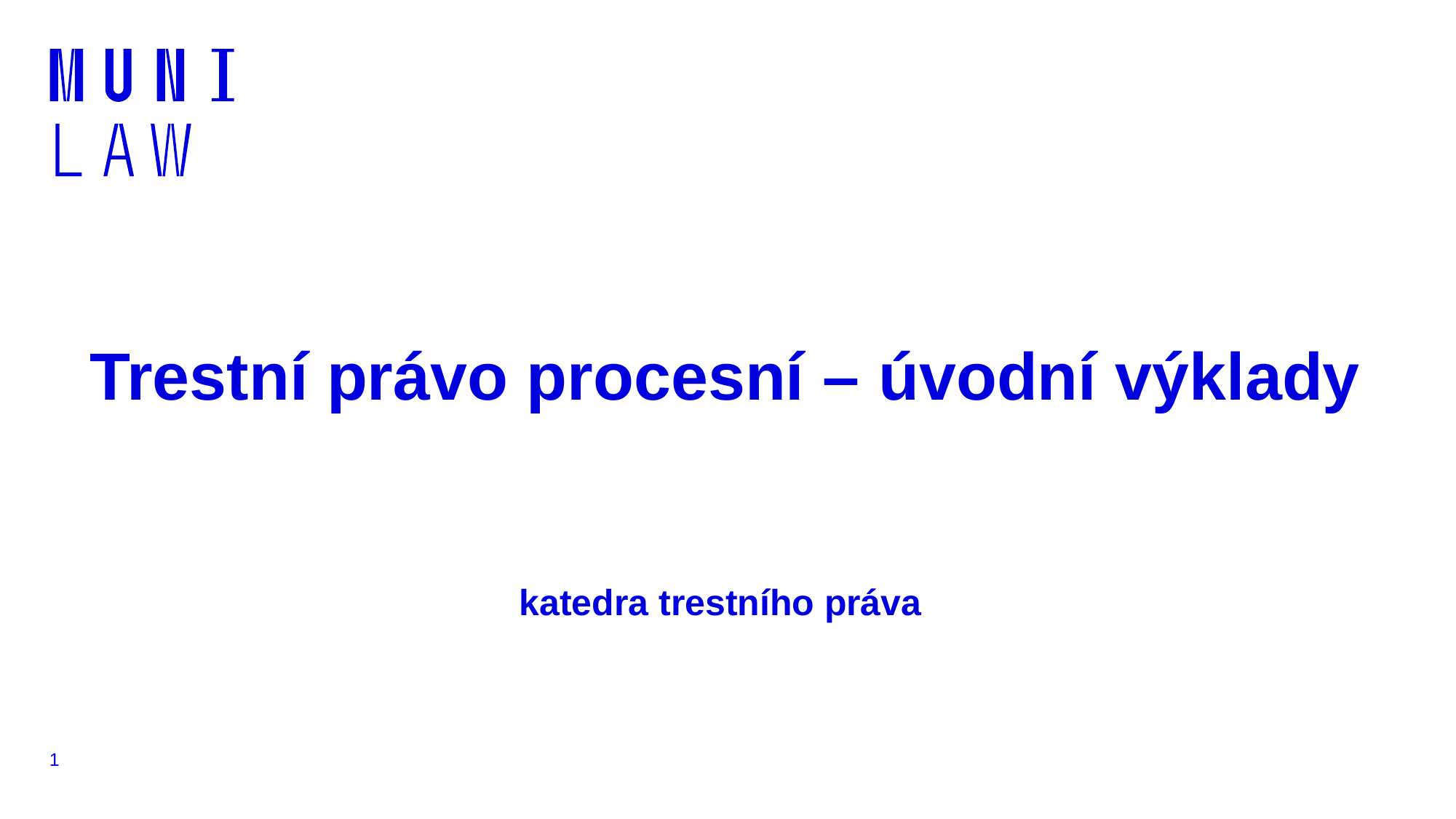

# Trestní právo procesní – úvodní výklady

katedra trestního práva
1